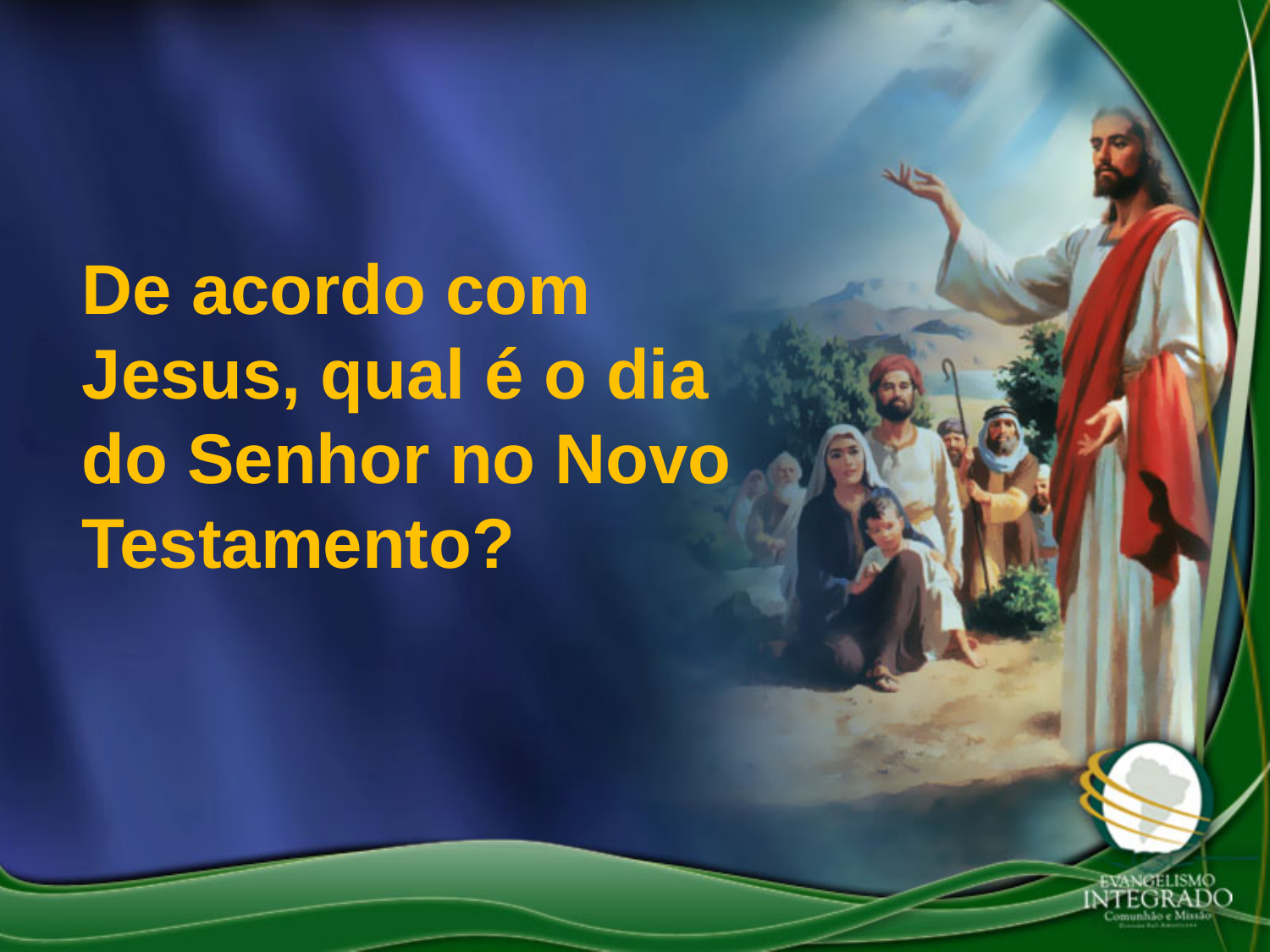

De acordo com Jesus, qual é o dia do Senhor no Novo Testamento?